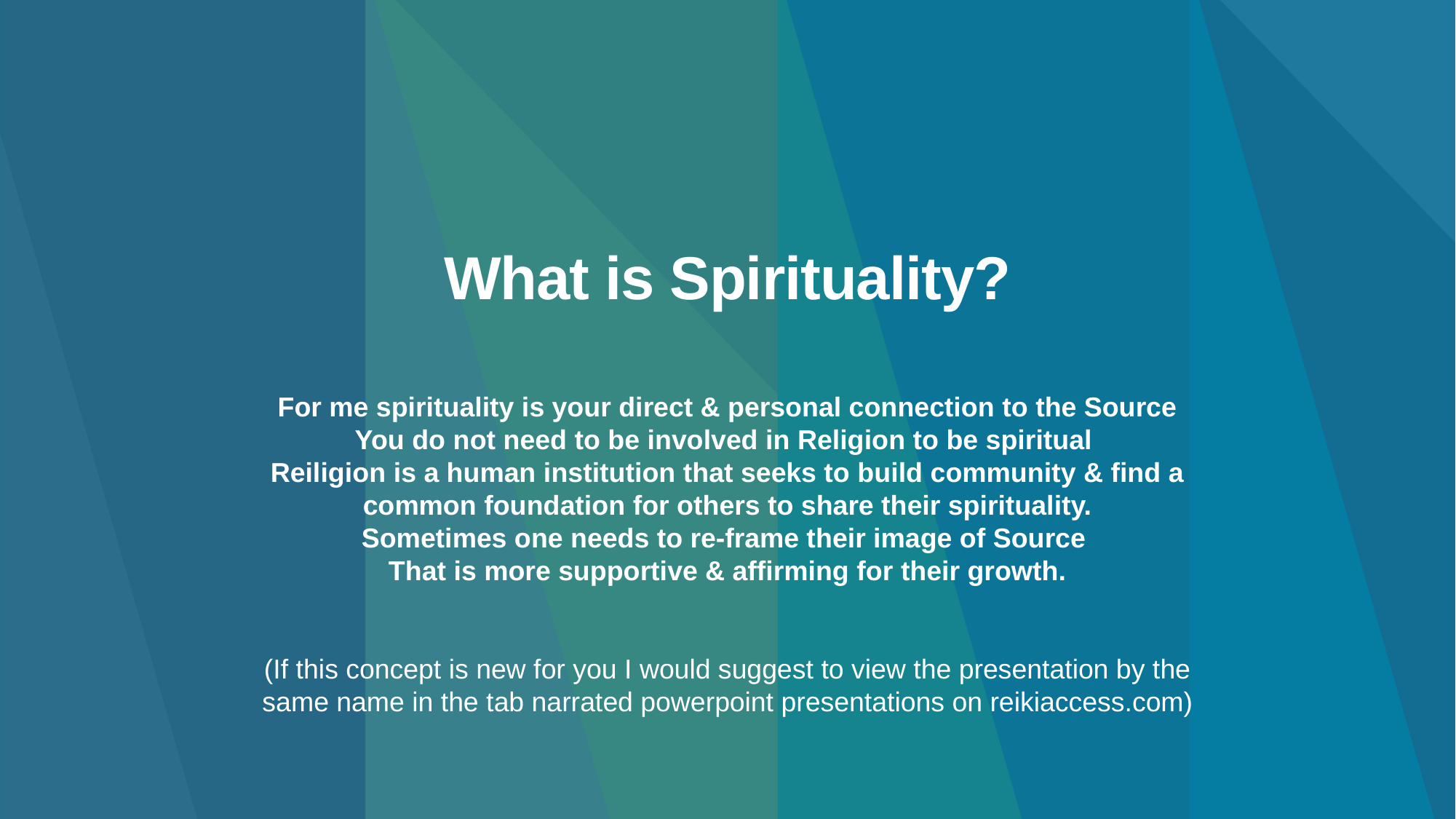

# What is Spirituality?
For me spirituality is your direct & personal connection to the Source
You do not need to be involved in Religion to be spiritual
Reiligion is a human institution that seeks to build community & find a common foundation for others to share their spirituality.
Sometimes one needs to re-frame their image of Source
That is more supportive & affirming for their growth.

(If this concept is new for you I would suggest to view the presentation by the same name in the tab narrated powerpoint presentations on reikiaccess.com)